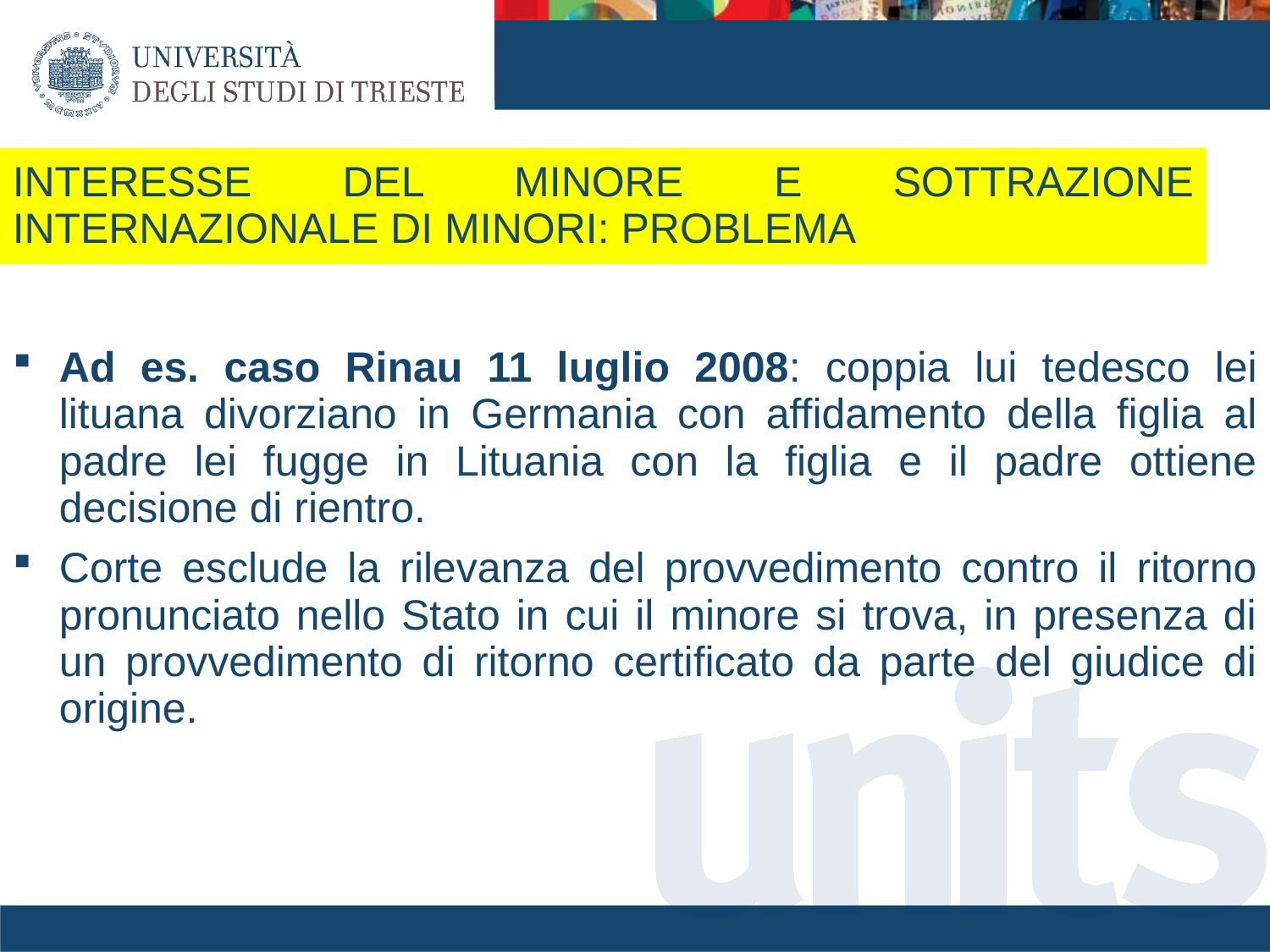

# INTERESSE DEL MINORE E SOTTRAZIONE INTERNAZIONALE DI MINORI: PROBLEMA
Ad es. caso Rinau 11 luglio 2008: coppia lui tedesco lei lituana divorziano in Germania con affidamento della figlia al padre lei fugge in Lituania con la figlia e il padre ottiene decisione di rientro.
Corte esclude la rilevanza del provvedimento contro il ritorno pronunciato nello Stato in cui il minore si trova, in presenza di un provvedimento di ritorno certificato da parte del giudice di origine.